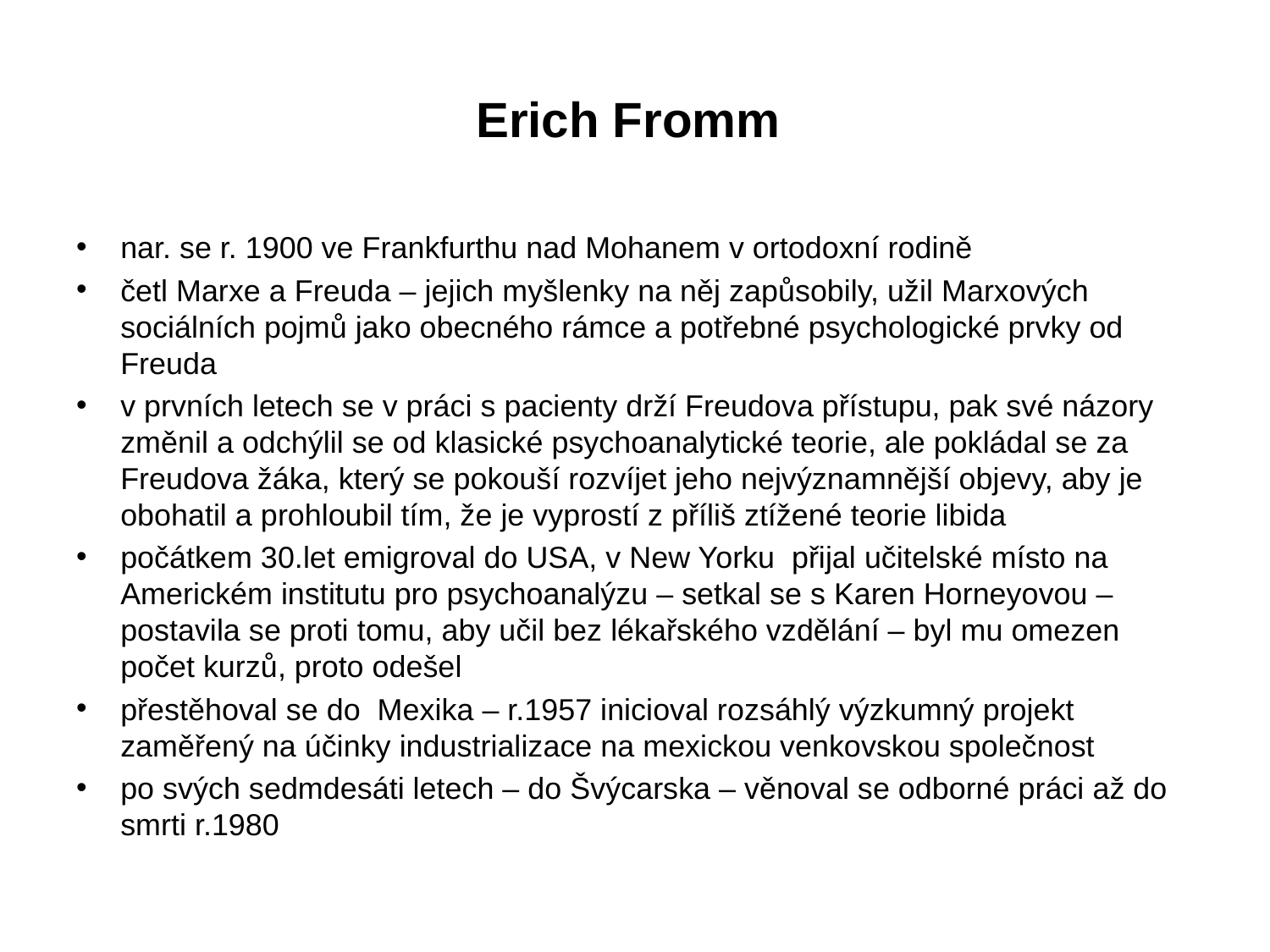

# Erich Fromm
nar. se r. 1900 ve Frankfurthu nad Mohanem v ortodoxní rodině
četl Marxe a Freuda – jejich myšlenky na něj zapůsobily, užil Marxových sociálních pojmů jako obecného rámce a potřebné psychologické prvky od Freuda
v prvních letech se v práci s pacienty drží Freudova přístupu, pak své názory změnil a odchýlil se od klasické psychoanalytické teorie, ale pokládal se za Freudova žáka, který se pokouší rozvíjet jeho nejvýznamnější objevy, aby je obohatil a prohloubil tím, že je vyprostí z příliš ztížené teorie libida
počátkem 30.let emigroval do USA, v New Yorku  přijal učitelské místo na Americkém institutu pro psychoanalýzu – setkal se s Karen Horneyovou – postavila se proti tomu, aby učil bez lékařského vzdělání – byl mu omezen počet kurzů, proto odešel
přestěhoval se do  Mexika – r.1957 inicioval rozsáhlý výzkumný projekt zaměřený na účinky industrializace na mexickou venkovskou společnost
po svých sedmdesáti letech – do Švýcarska – věnoval se odborné práci až do smrti r.1980